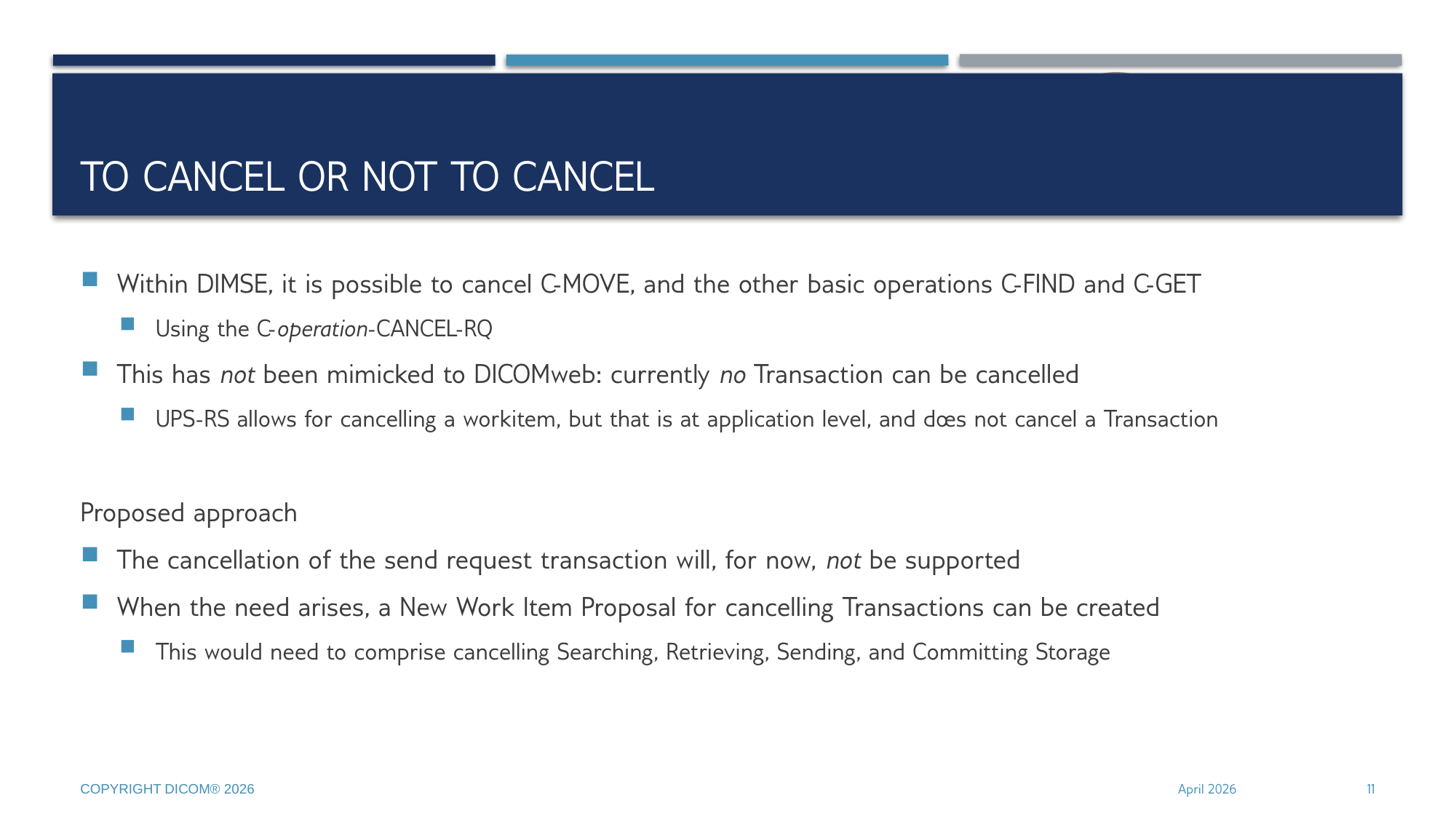

# To Cancel or Not To Cancel
Within DIMSE, it is possible to cancel C-MOVE, and the other basic operations C-FIND and C-GET
Using the C-operation-CANCEL-RQ
This has not been mimicked to DICOMweb: currently no Transaction can be cancelled
UPS-RS allows for cancelling a workitem, but that is at application level, and does not cancel a Transaction

Proposed approach
The cancellation of the send request transaction will, for now, not be supported
When the need arises, a New Work Item Proposal for cancelling Transactions can be created
This would need to comprise cancelling Searching, Retrieving, Sending, and Committing Storage
Copyright DICOM® 2026
April 2026
11